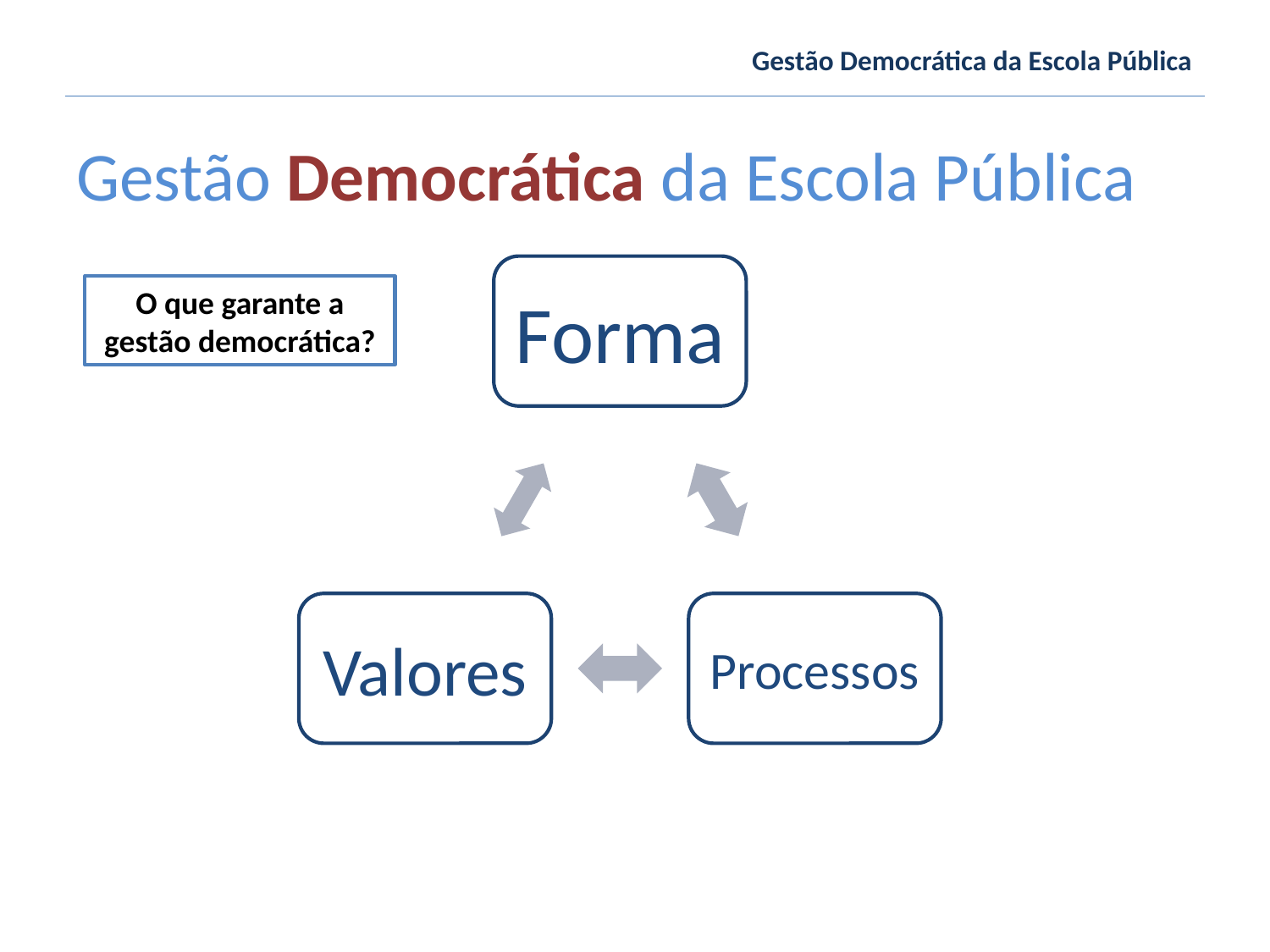

Gestão Democrática da Escola Pública
Gestão Democrática da Escola Pública

Forma
Processos
Valores
O que garante a gestão democrática?